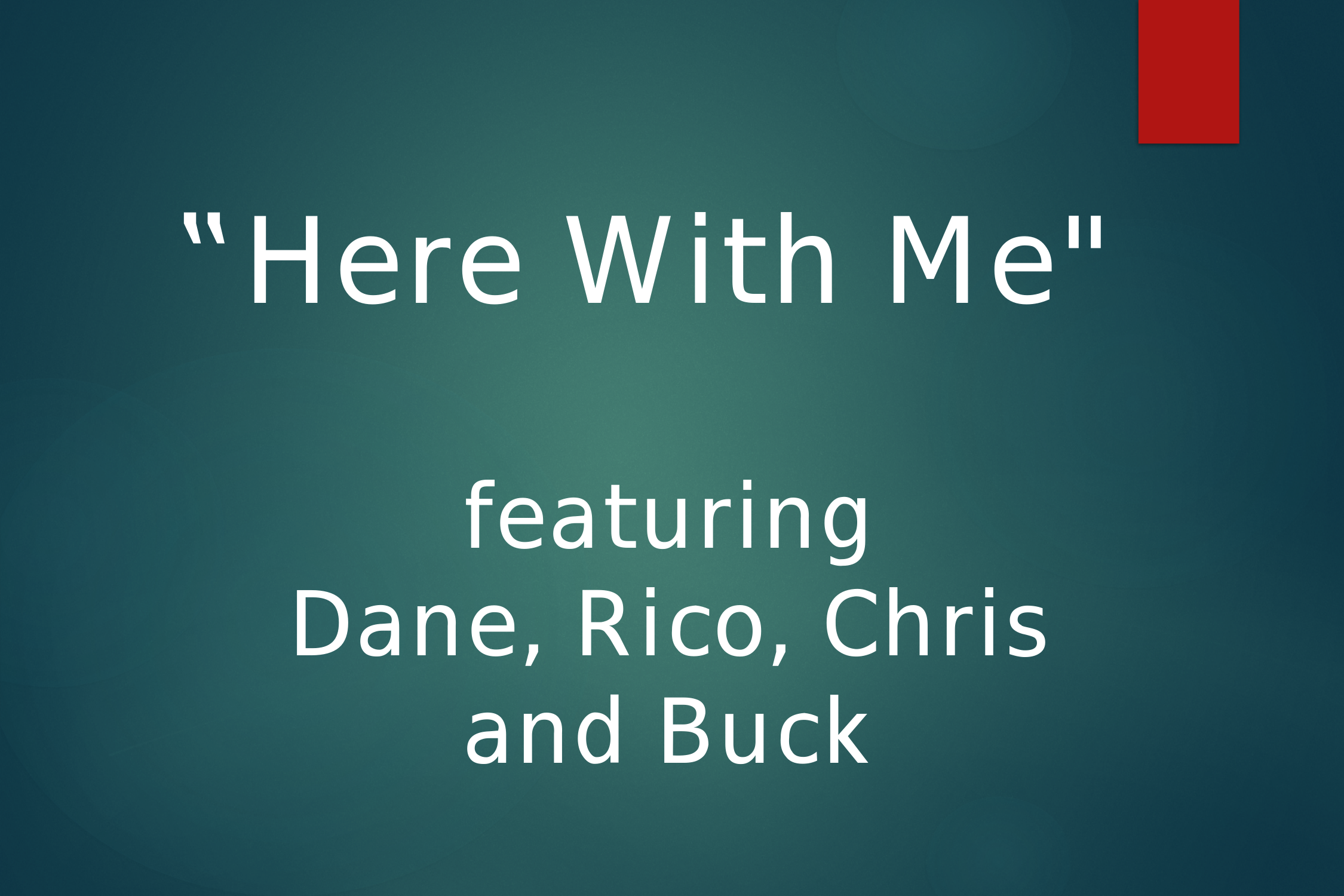

# “Here With Me" featuring Dane, Rico, Chris and Buck